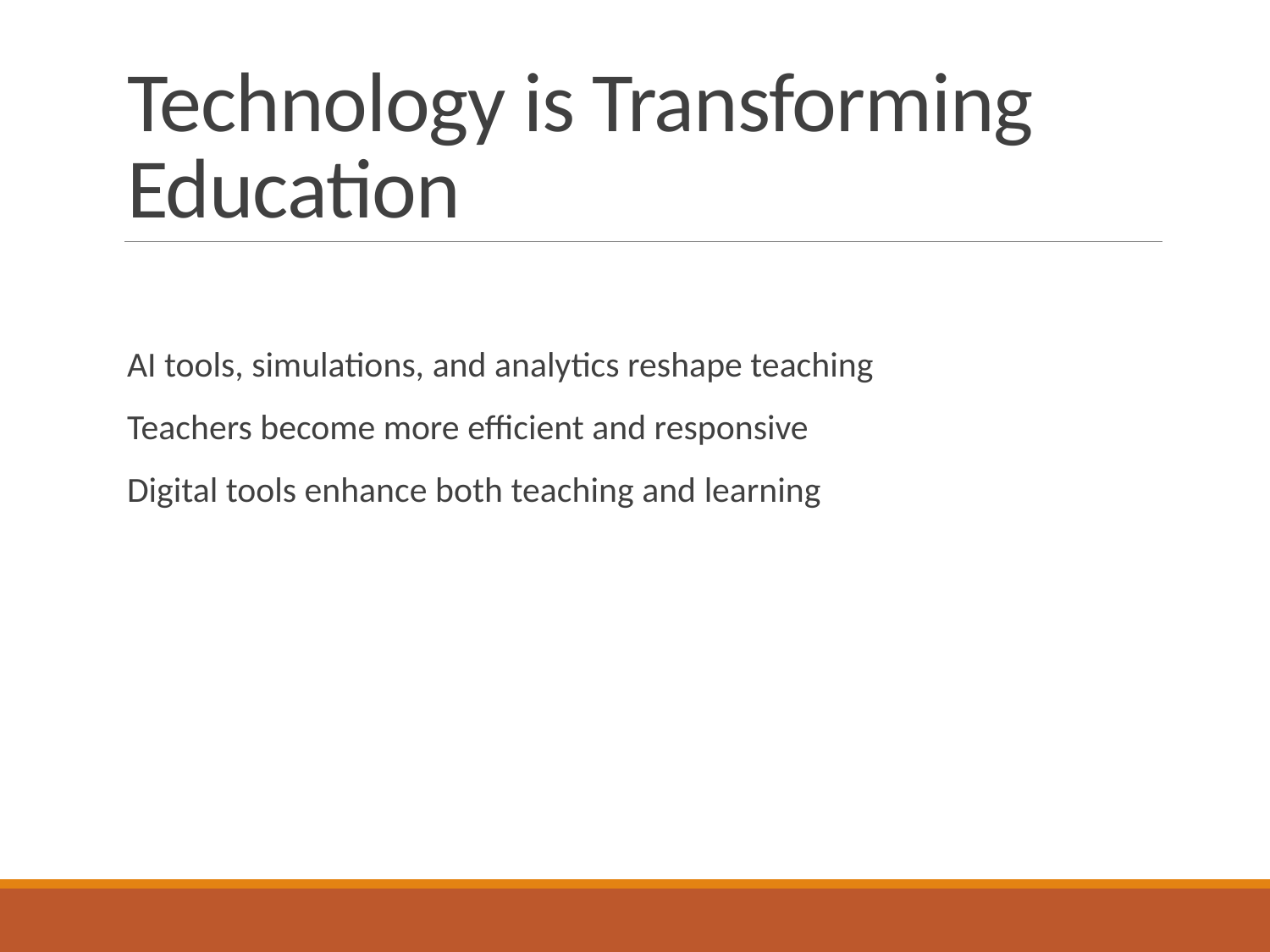

# Technology is Transforming Education
AI tools, simulations, and analytics reshape teaching
Teachers become more efficient and responsive
Digital tools enhance both teaching and learning